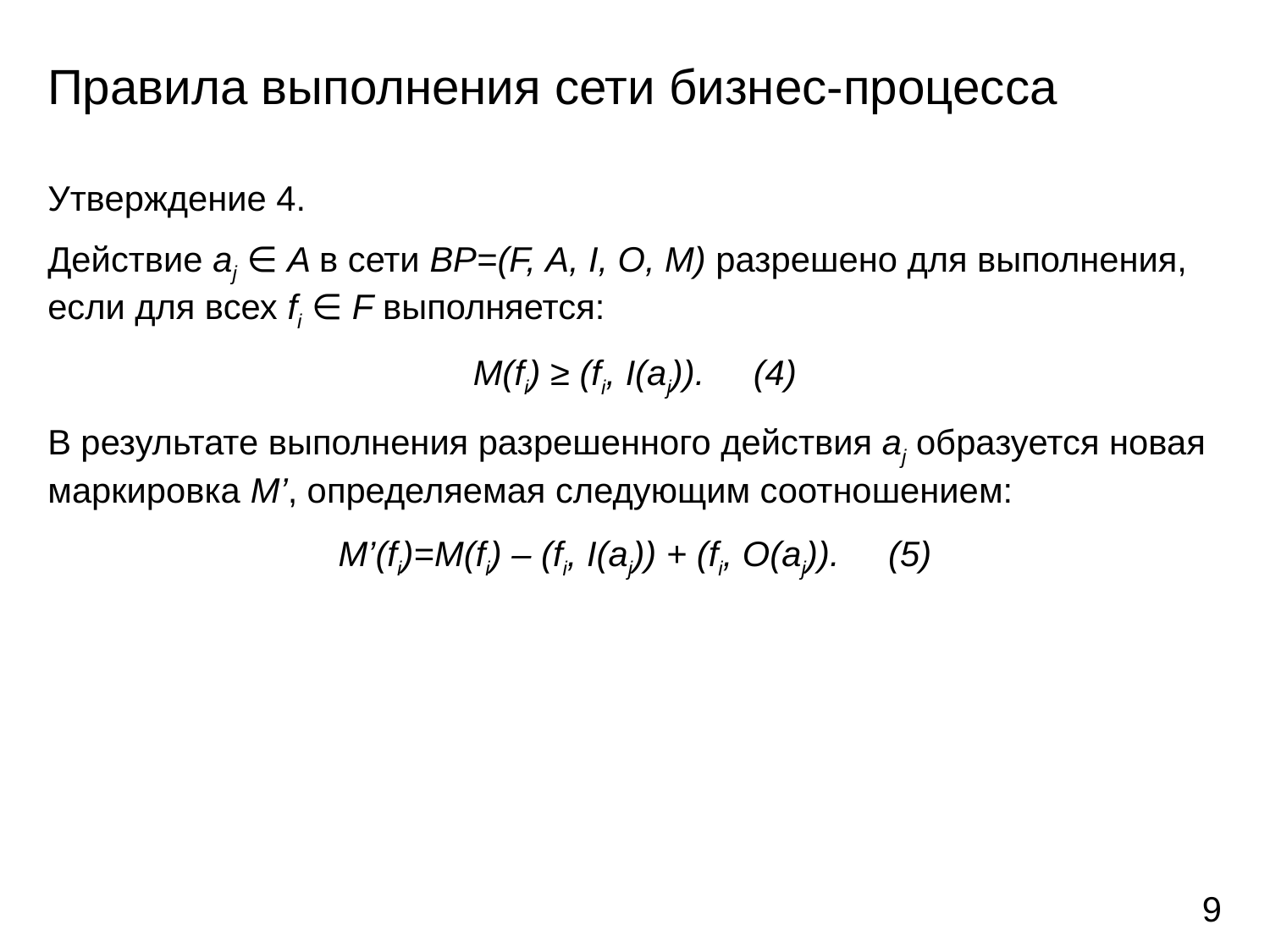

# Правила выполнения сети бизнес-процесса
Утверждение 4.
Действие aj ∈ A в сети BP=(F, A, I, O, M) разрешено для выполнения, если для всех fi ∈ F выполняется:
M(fi) ≥ (fi, I(aj)).     (4)
В результате выполнения разрешенного действия aj образуется новая маркировка M’, определяемая следующим соотношением:
M’(fi)=M(fi) – (fi, I(aj)) + (fi, O(aj)).     (5)
9